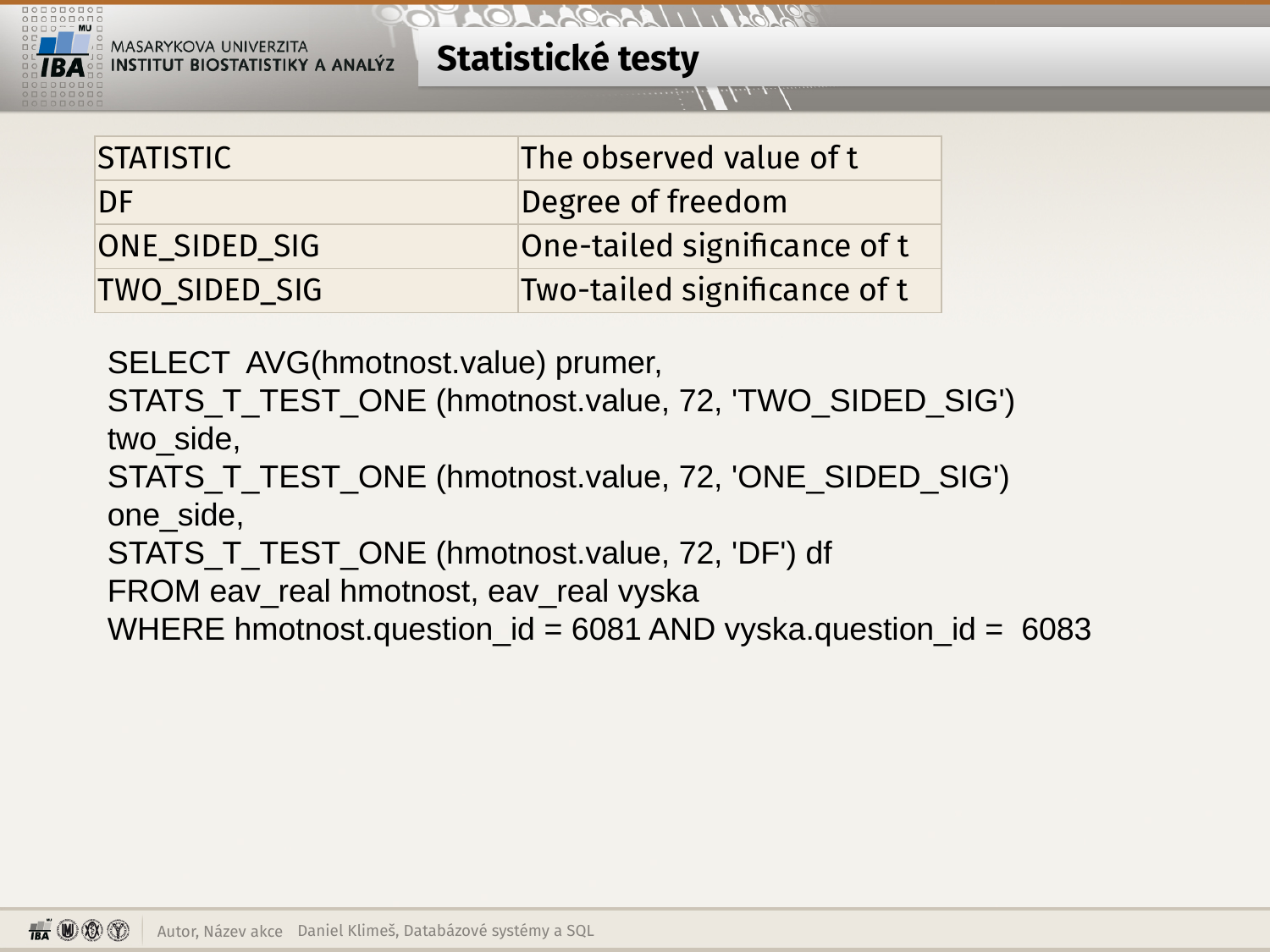

# Statistické testy
| STATISTIC | The observed value of t |
| --- | --- |
| DF | Degree of freedom |
| ONE\_SIDED\_SIG | One-tailed significance of t |
| TWO\_SIDED\_SIG | Two-tailed significance of t |
SELECT  AVG(hmotnost.value) prumer,
STATS_T_TEST_ONE (hmotnost.value, 72, 'TWO_SIDED_SIG') two_side,
STATS_T_TEST_ONE (hmotnost.value, 72, 'ONE_SIDED_SIG') one_side,
STATS_T_TEST_ONE (hmotnost.value, 72, 'DF') df
FROM eav_real hmotnost, eav_real vyska
WHERE hmotnost.question_id = 6081 AND vyska.question_id =  6083
Daniel Klimeš, Databázové systémy a SQL